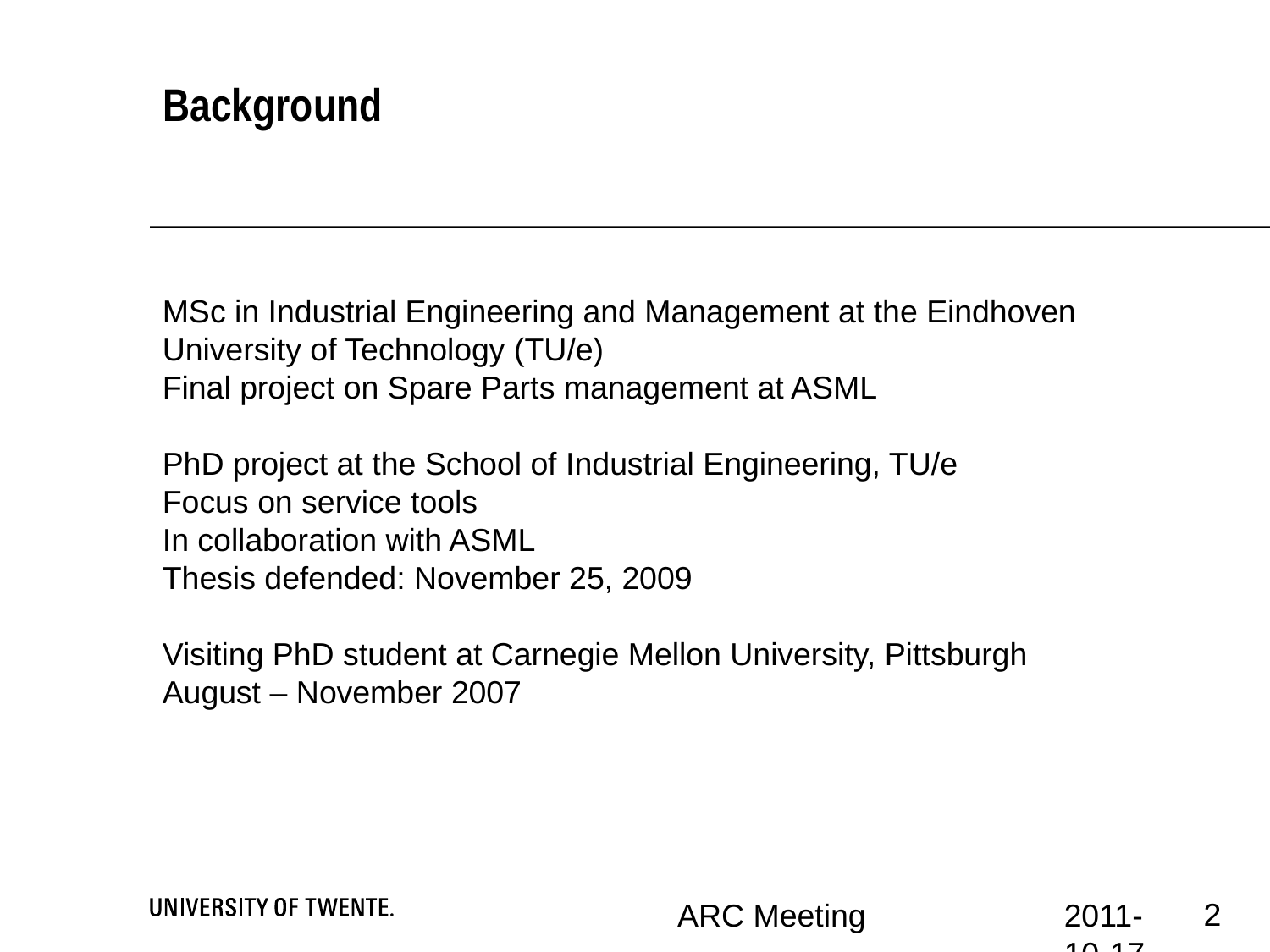

Background

MSc in Industrial Engineering and Management at the Eindhoven University of Technology (TU/e)
Final project on Spare Parts management at ASML

PhD project at the School of Industrial Engineering, TU/e
Focus on service tools
In collaboration with ASML
Thesis defended: November 25, 2009

Visiting PhD student at Carnegie Mellon University, Pittsburgh
August – November 2007
2
ARC Meeting
2011-10-17